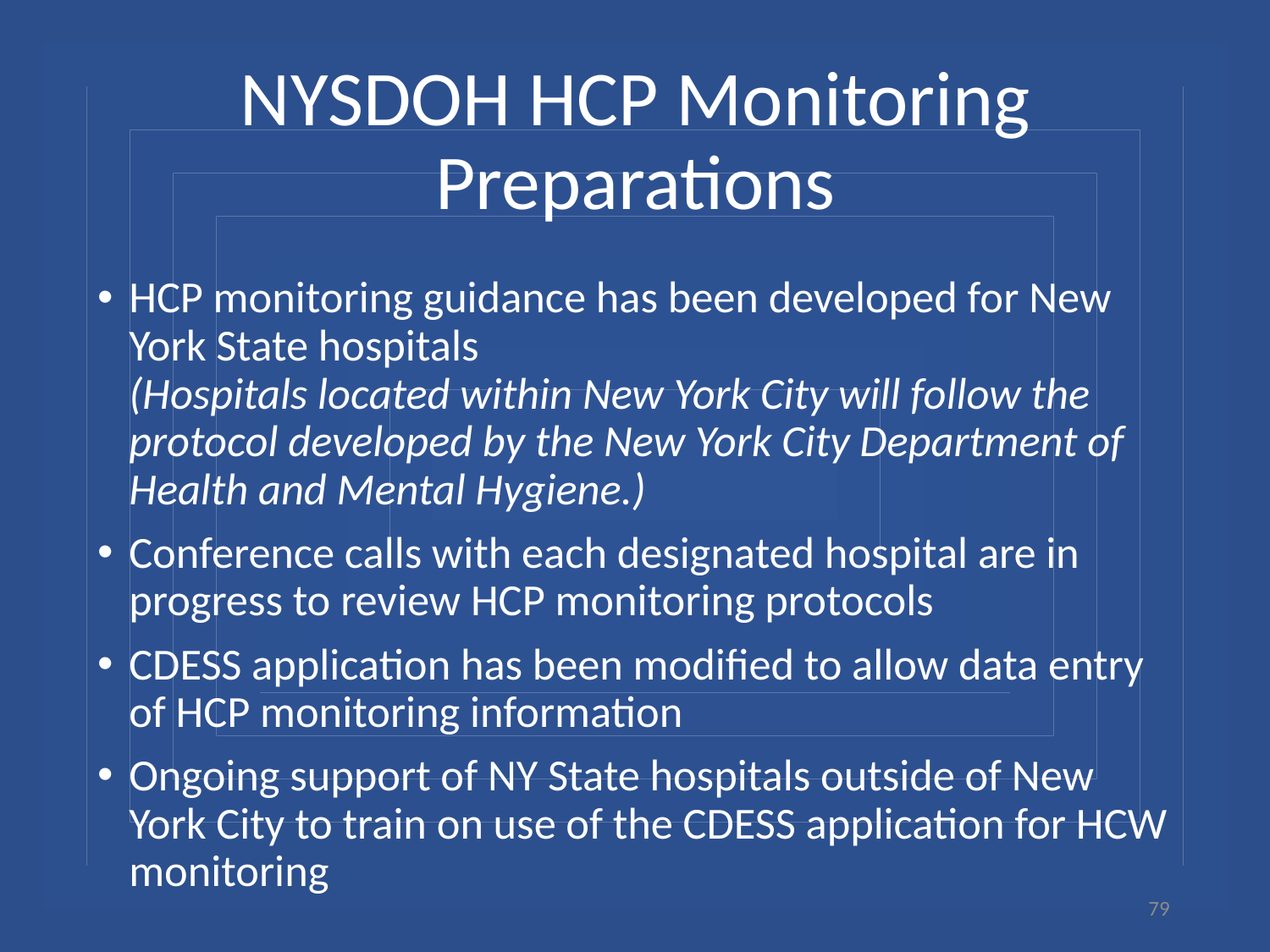

# NYSDOH HCP Monitoring Preparations
HCP monitoring guidance has been developed for New York State hospitals
(Hospitals located within New York City will follow the protocol developed by the New York City Department of Health and Mental Hygiene.)
Conference calls with each designated hospital are in progress to review HCP monitoring protocols
CDESS application has been modified to allow data entry of HCP monitoring information
Ongoing support of NY State hospitals outside of New York City to train on use of the CDESS application for HCW monitoring
79